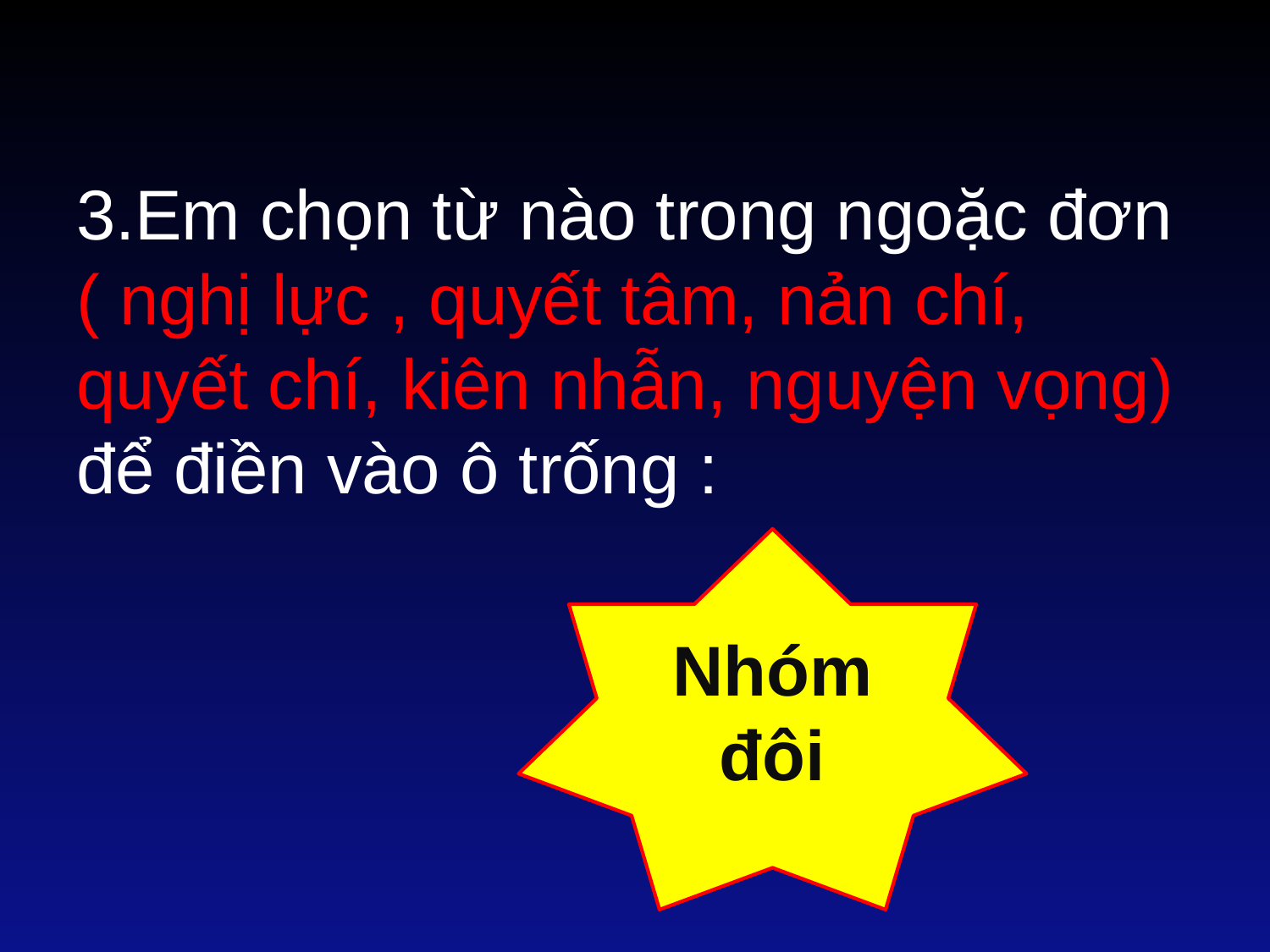

# 3.Em chọn từ nào trong ngoặc đơn ( nghị lực , quyết tâm, nản chí, quyết chí, kiên nhẫn, nguyện vọng) để điền vào ô trống :
Nhóm đôi